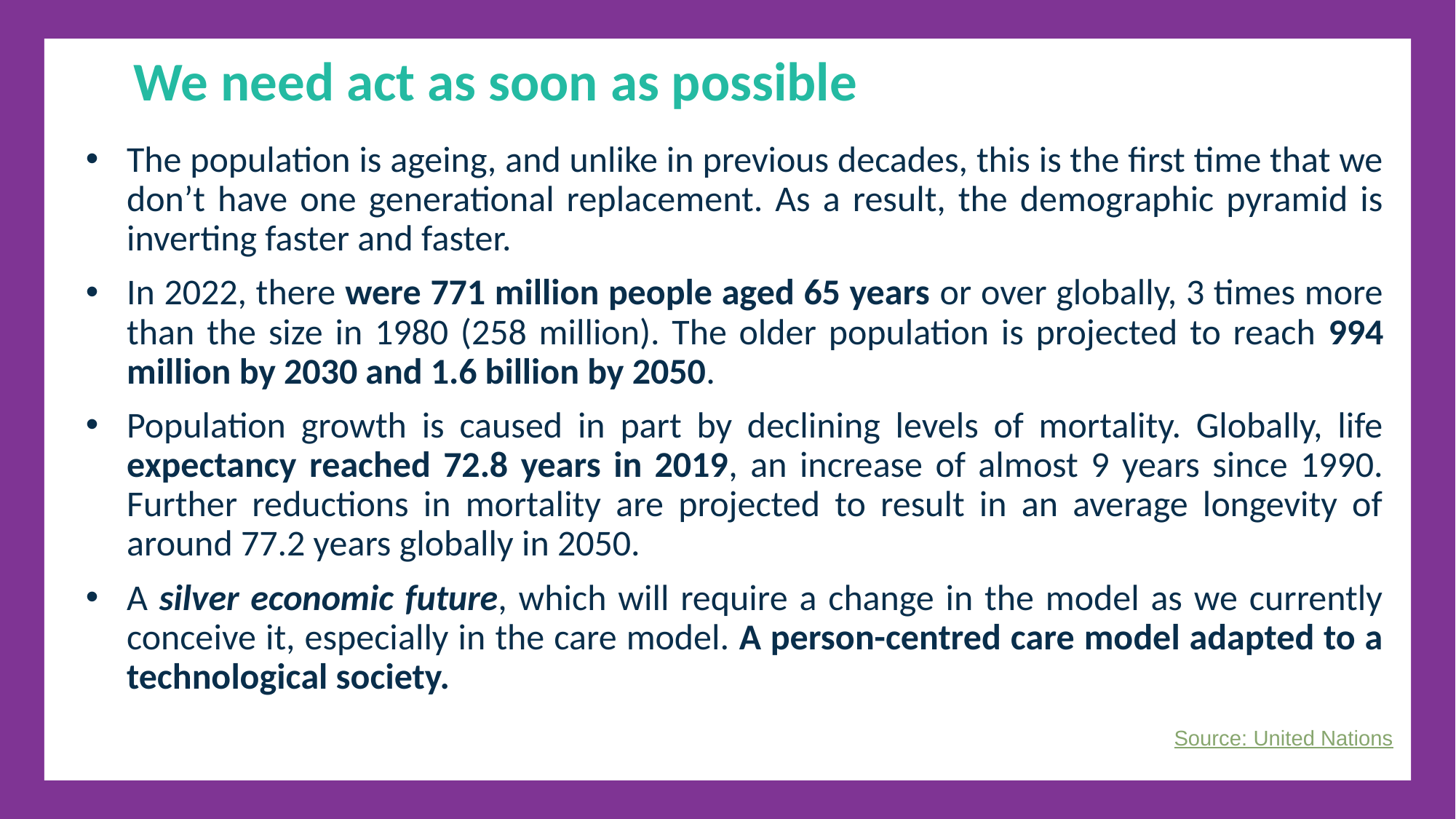

We need act as soon as possible
The population is ageing, and unlike in previous decades, this is the first time that we don’t have one generational replacement. As a result, the demographic pyramid is inverting faster and faster.
In 2022, there were 771 million people aged 65 years or over globally, 3 times more than the size in 1980 (258 million). The older population is projected to reach 994 million by 2030 and 1.6 billion by 2050.
Population growth is caused in part by declining levels of mortality. Globally, life expectancy reached 72.8 years in 2019, an increase of almost 9 years since 1990. Further reductions in mortality are projected to result in an average longevity of around 77.2 years globally in 2050.
A silver economic future, which will require a change in the model as we currently conceive it, especially in the care model. A person-centred care model adapted to a technological society.
Source: United Nations